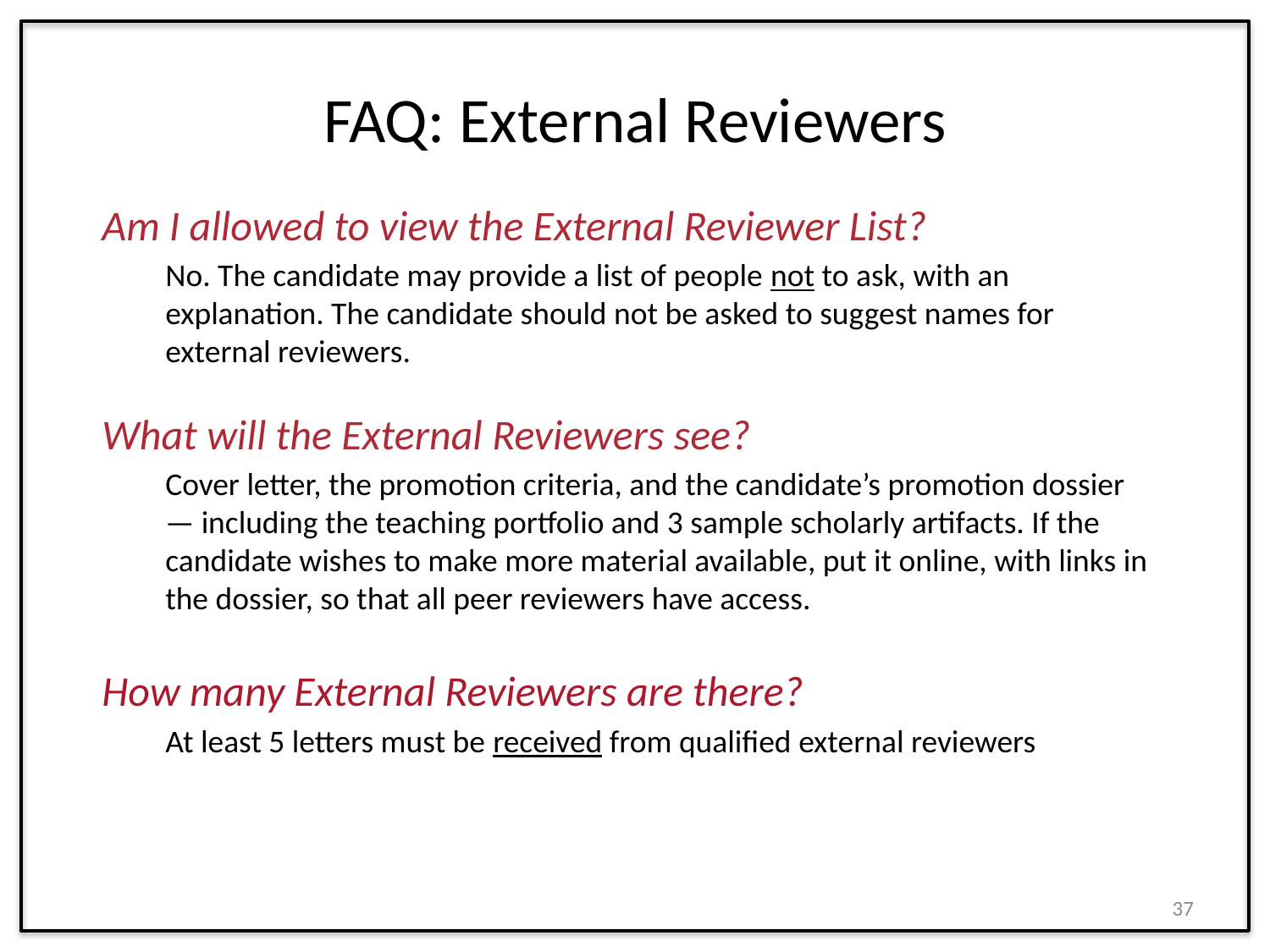

# FAQ: External Reviewers
Am I allowed to view the External Reviewer List?
No. The candidate may provide a list of people not to ask, with an explanation. The candidate should not be asked to suggest names for external reviewers.

What will the External Reviewers see?
Cover letter, the promotion criteria, and the candidate’s promotion dossier — including the teaching portfolio and 3 sample scholarly artifacts. If the candidate wishes to make more material available, put it online, with links in the dossier, so that all peer reviewers have access.

How many External Reviewers are there?
At least 5 letters must be received from qualified external reviewers

37